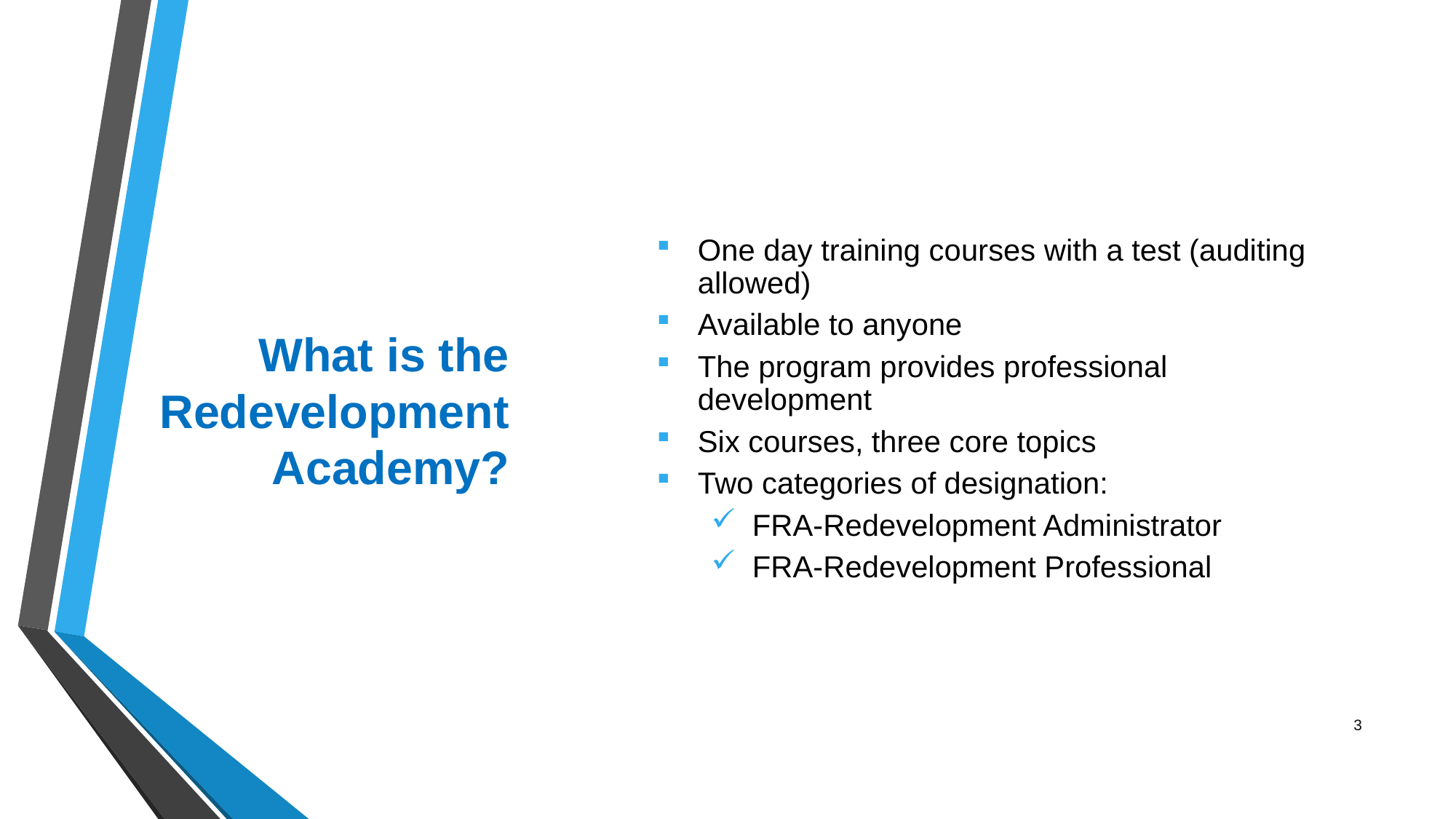

# What is the Redevelopment Academy?
One day training courses with a test (auditing allowed)
Available to anyone
The program provides professional development
Six courses, three core topics
Two categories of designation:
FRA-Redevelopment Administrator
FRA-Redevelopment Professional
3